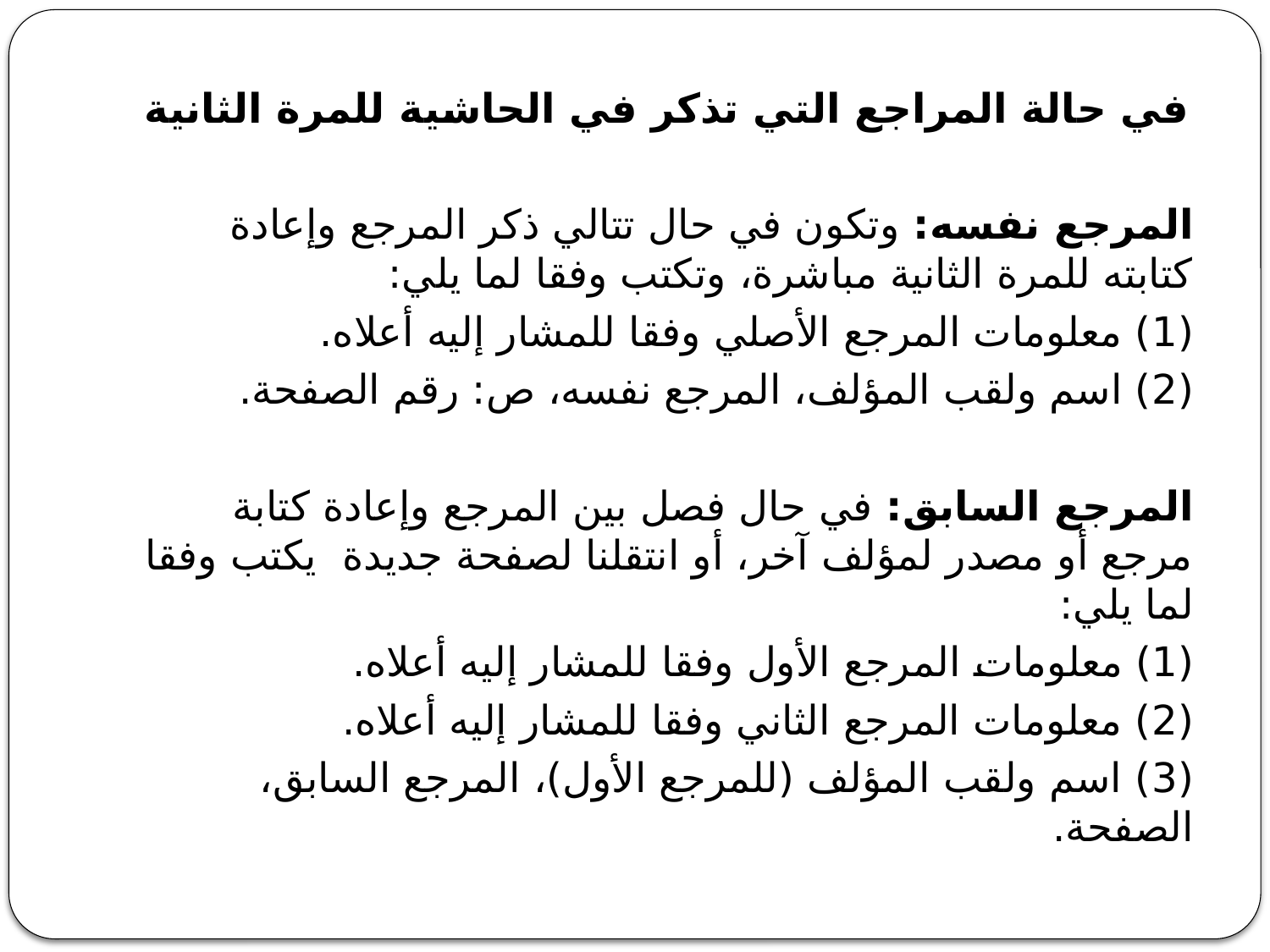

في حالة المراجع التي تذكر في الحاشية للمرة الثانية

المرجع نفسه: وتكون في حال تتالي ذكر المرجع وإعادة كتابته للمرة الثانية مباشرة، وتكتب وفقا لما يلي:
(1) معلومات المرجع الأصلي وفقا للمشار إليه أعلاه.
(2) اسم ولقب المؤلف، المرجع نفسه، ص: رقم الصفحة.

المرجع السابق: في حال فصل بين المرجع وإعادة كتابة مرجع أو مصدر لمؤلف آخر، أو انتقلنا لصفحة جديدة  يكتب وفقا لما يلي:
(1) معلومات المرجع الأول وفقا للمشار إليه أعلاه.
(2) معلومات المرجع الثاني وفقا للمشار إليه أعلاه.
(3) اسم ولقب المؤلف (للمرجع الأول)، المرجع السابق، الصفحة.